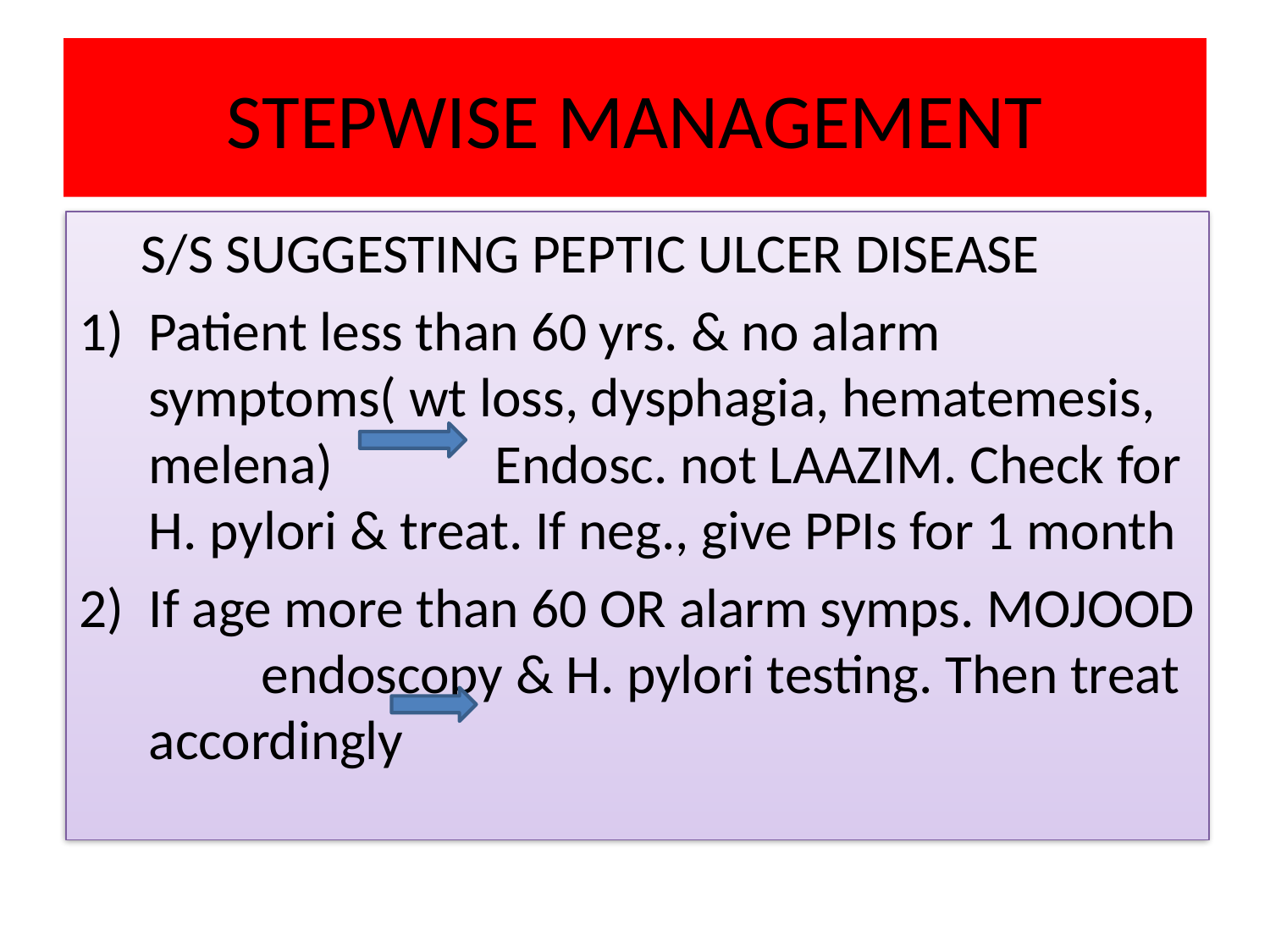

# STEPWISE MANAGEMENT
     S/S SUGGESTING PEPTIC ULCER DISEASE
Patient less than 60 yrs. & no alarm symptoms( wt loss, dysphagia, hematemesis, melena)             Endosc. not LAAZIM. Check for H. pylori & treat. If neg., give PPIs for 1 month
If age more than 60 OR alarm symps. MOJOOD          endoscopy & H. pylori testing. Then treat accordingly